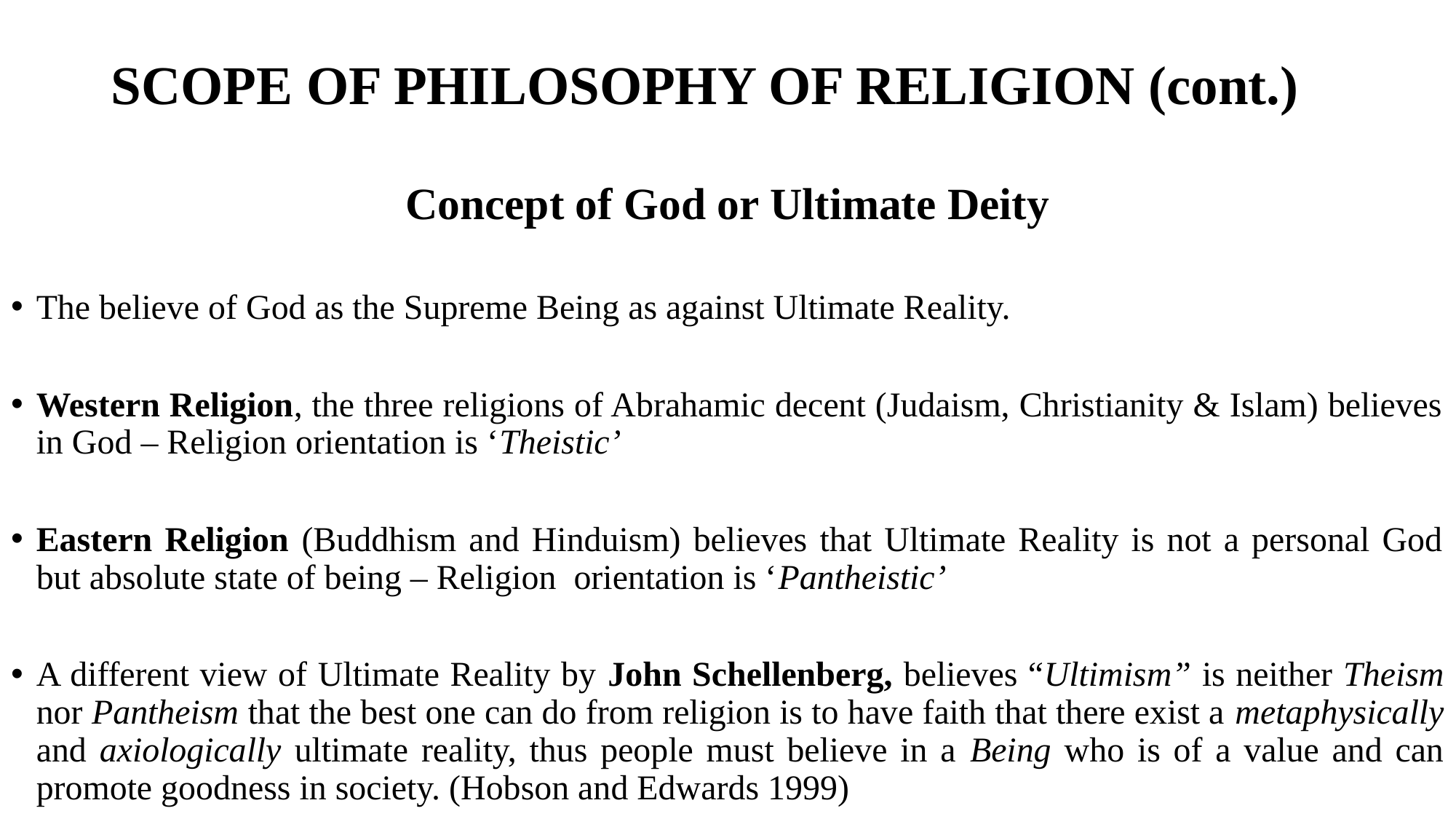

# SCOPE OF PHILOSOPHY OF RELIGION (cont.)
Concept of God or Ultimate Deity

The believe of God as the Supreme Being as against Ultimate Reality.

Western Religion, the three religions of Abrahamic decent (Judaism, Christianity & Islam) believes in God – Religion orientation is ‘Theistic’

Eastern Religion (Buddhism and Hinduism) believes that Ultimate Reality is not a personal God but absolute state of being – Religion  orientation is ‘Pantheistic’

A different view of Ultimate Reality by John Schellenberg, believes “Ultimism” is neither Theism nor Pantheism that the best one can do from religion is to have faith that there exist a metaphysically and axiologically ultimate reality, thus people must believe in a Being who is of a value and can promote goodness in society. (Hobson and Edwards 1999)